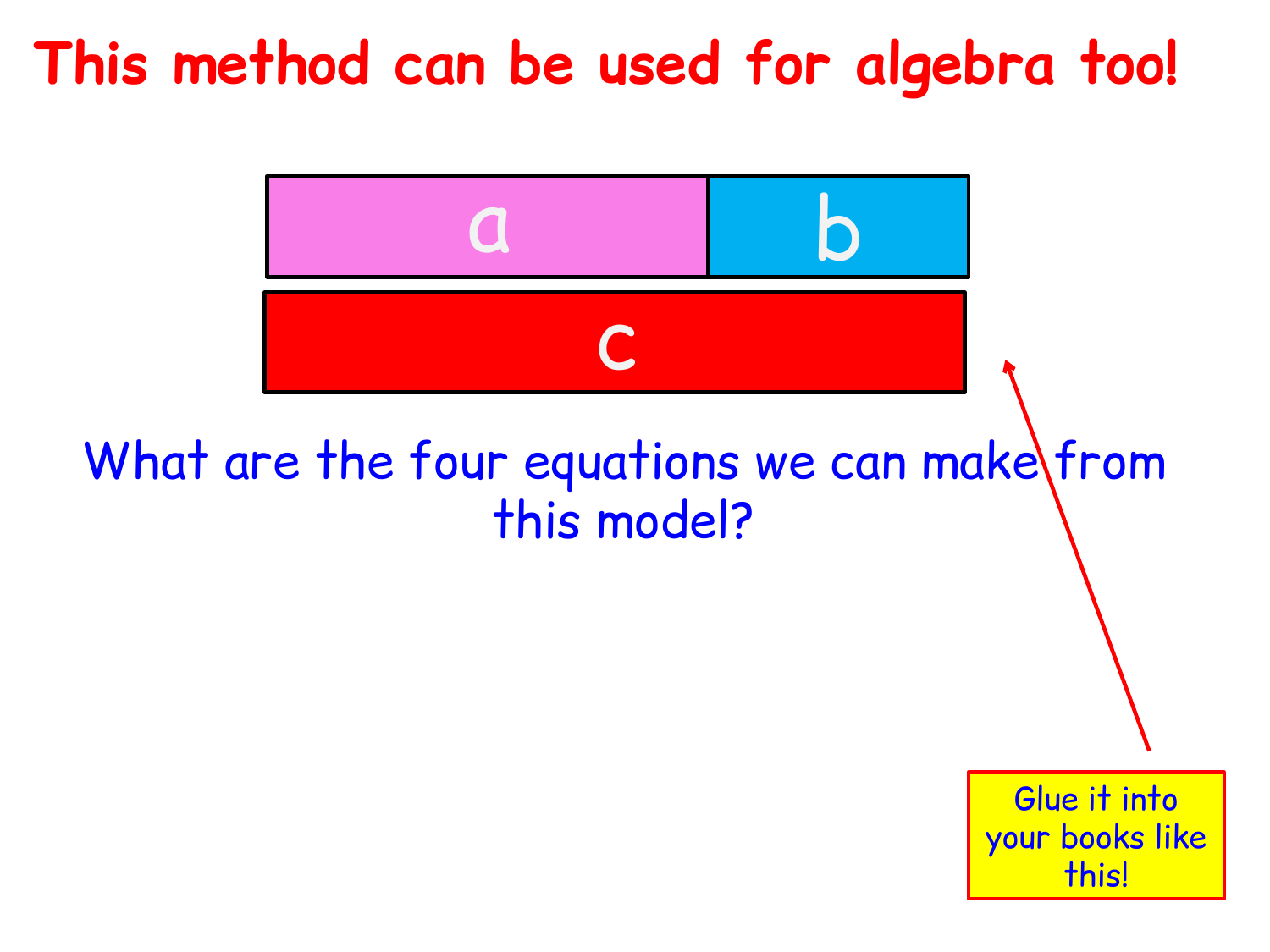

This method can be used for algebra too!
a
b

c

What are the four equations we can make from this model?
Glue it into your books like this!